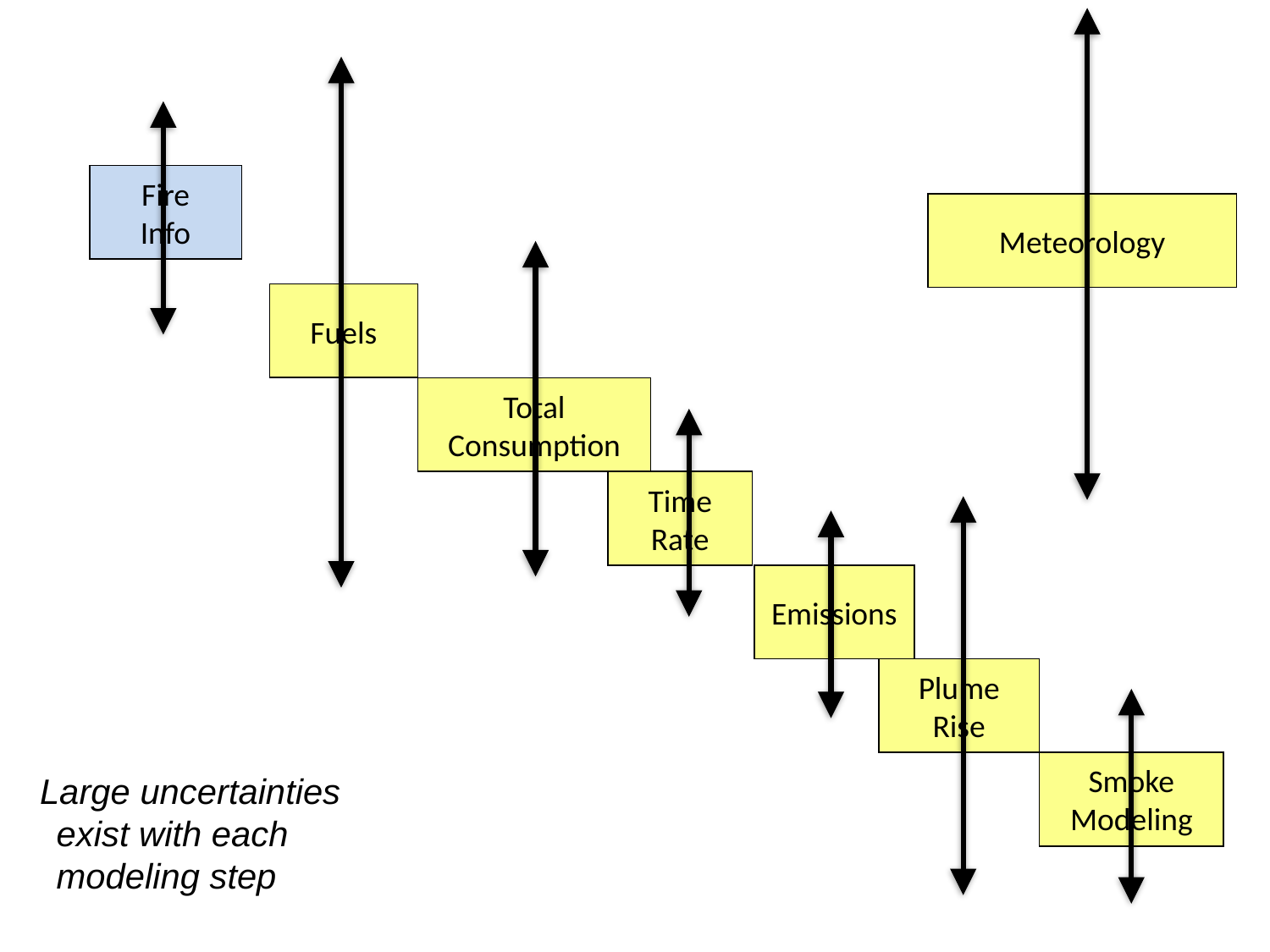

#

Fire
Info

Meteorology

Fuels
Total Consumption

Time
Rate

Emissions

Plume
Rise

Smoke Modeling
Large uncertainties exist with each modeling step